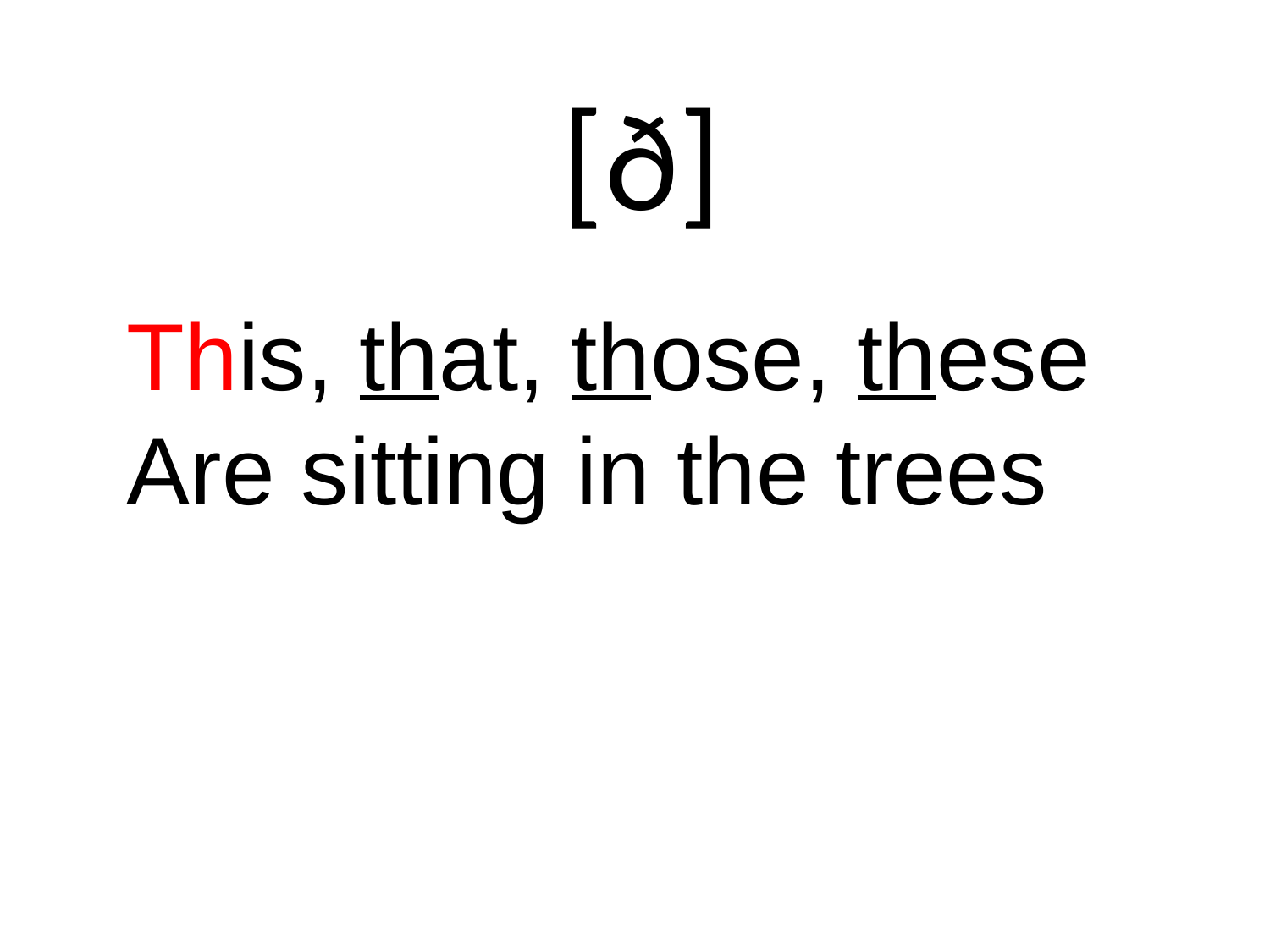

[ð]
This, that, those, these
Are sitting in the trees